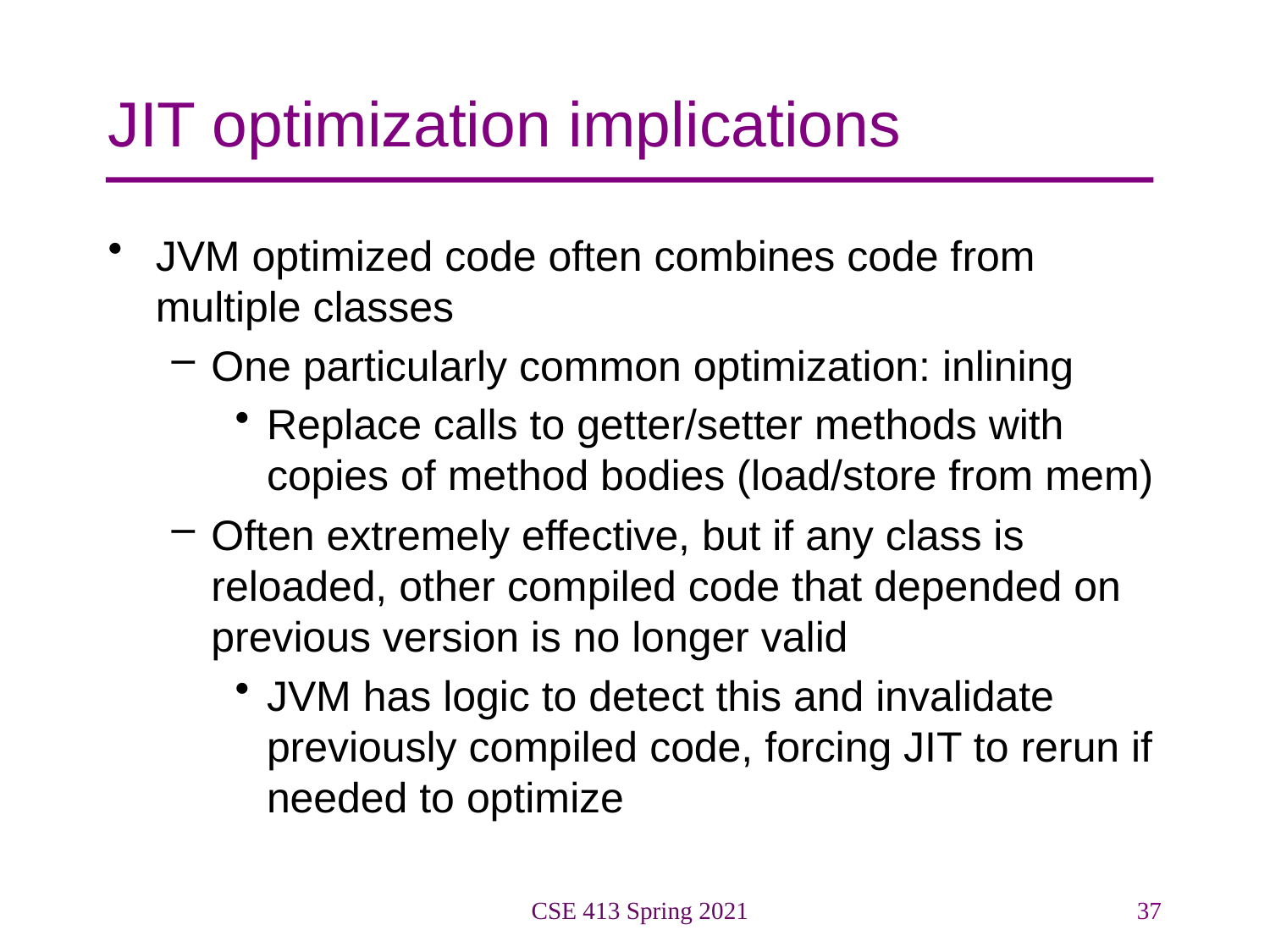

# JIT optimization implications
JVM optimized code often combines code from multiple classes
One particularly common optimization: inlining
Replace calls to getter/setter methods with copies of method bodies (load/store from mem)
Often extremely effective, but if any class is reloaded, other compiled code that depended on previous version is no longer valid
JVM has logic to detect this and invalidate previously compiled code, forcing JIT to rerun if needed to optimize
CSE 413 Spring 2021
37